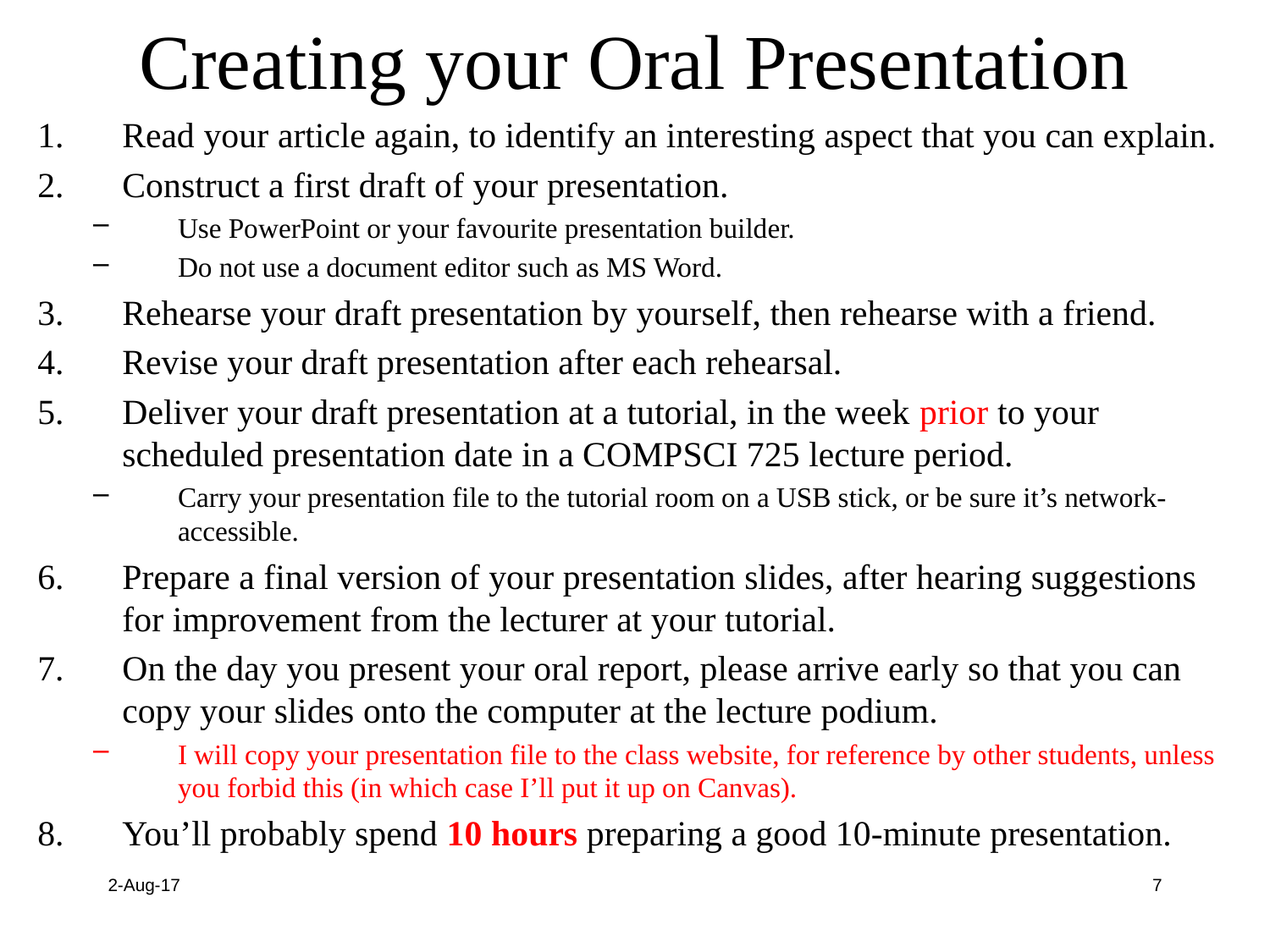

# Creating your Oral Presentation
Read your article again, to identify an interesting aspect that you can explain.
Construct a first draft of your presentation.
Use PowerPoint or your favourite presentation builder.
Do not use a document editor such as MS Word.
Rehearse your draft presentation by yourself, then rehearse with a friend.
Revise your draft presentation after each rehearsal.
Deliver your draft presentation at a tutorial, in the week prior to your scheduled presentation date in a COMPSCI 725 lecture period.
Carry your presentation file to the tutorial room on a USB stick, or be sure it’s network-accessible.
Prepare a final version of your presentation slides, after hearing suggestions for improvement from the lecturer at your tutorial.
On the day you present your oral report, please arrive early so that you can copy your slides onto the computer at the lecture podium.
I will copy your presentation file to the class website, for reference by other students, unless you forbid this (in which case I’ll put it up on Canvas).
You’ll probably spend 10 hours preparing a good 10-minute presentation.
2-Aug-17
7